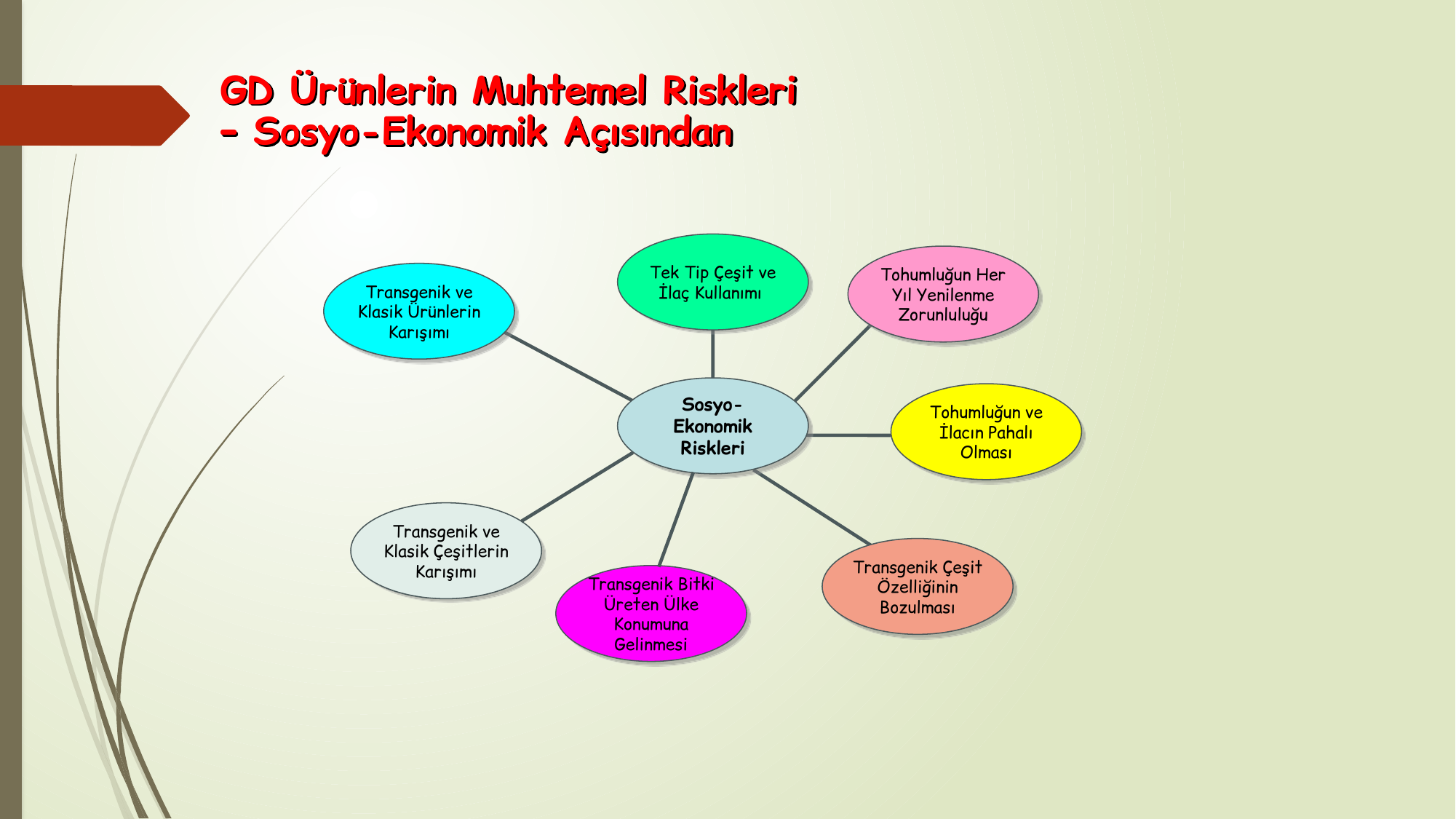

GD Ürünlerin Muhtemel Riskleri – Sosyo-Ekonomik Açısından
Tek Tip Çeşit ve İlaç Kullanımı
Tohumluğun Her Yıl Yenilenme Zorunluluğu
Transgenik ve Klasik Ürünlerin Karışımı

Sosyo-Ekonomik Riskleri
Tohumluğun ve İlacın Pahalı Olması

Transgenik ve Klasik Çeşitlerin Karışımı
Transgenik Çeşit Özelliğinin Bozulması
Transgenik Bitki Üreten Ülke Konumuna Gelinmesi